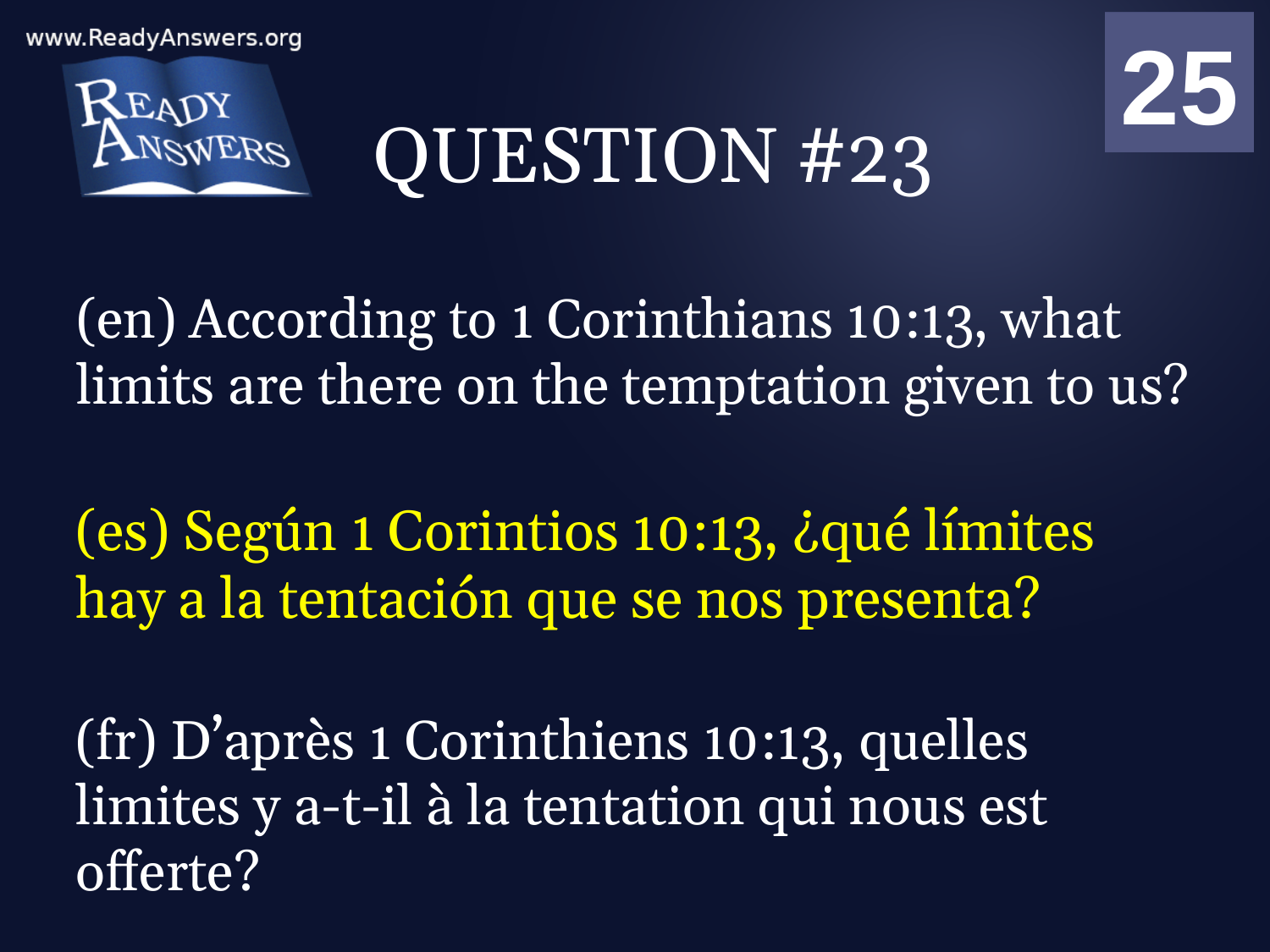

01
02
03
04
05
06
07
08
09
10
11
12
13
14
15
16
17
18
19
20
21
22
23
24
25
00
# QUESTION #23
(en) According to 1 Corinthians 10:13, what limits are there on the temptation given to us?
(es) Según 1 Corintios 10:13, ¿qué límites hay a la tentación que se nos presenta?
(fr) D’après 1 Corinthiens 10:13, quelles limites y a-t-il à la tentation qui nous est offerte?